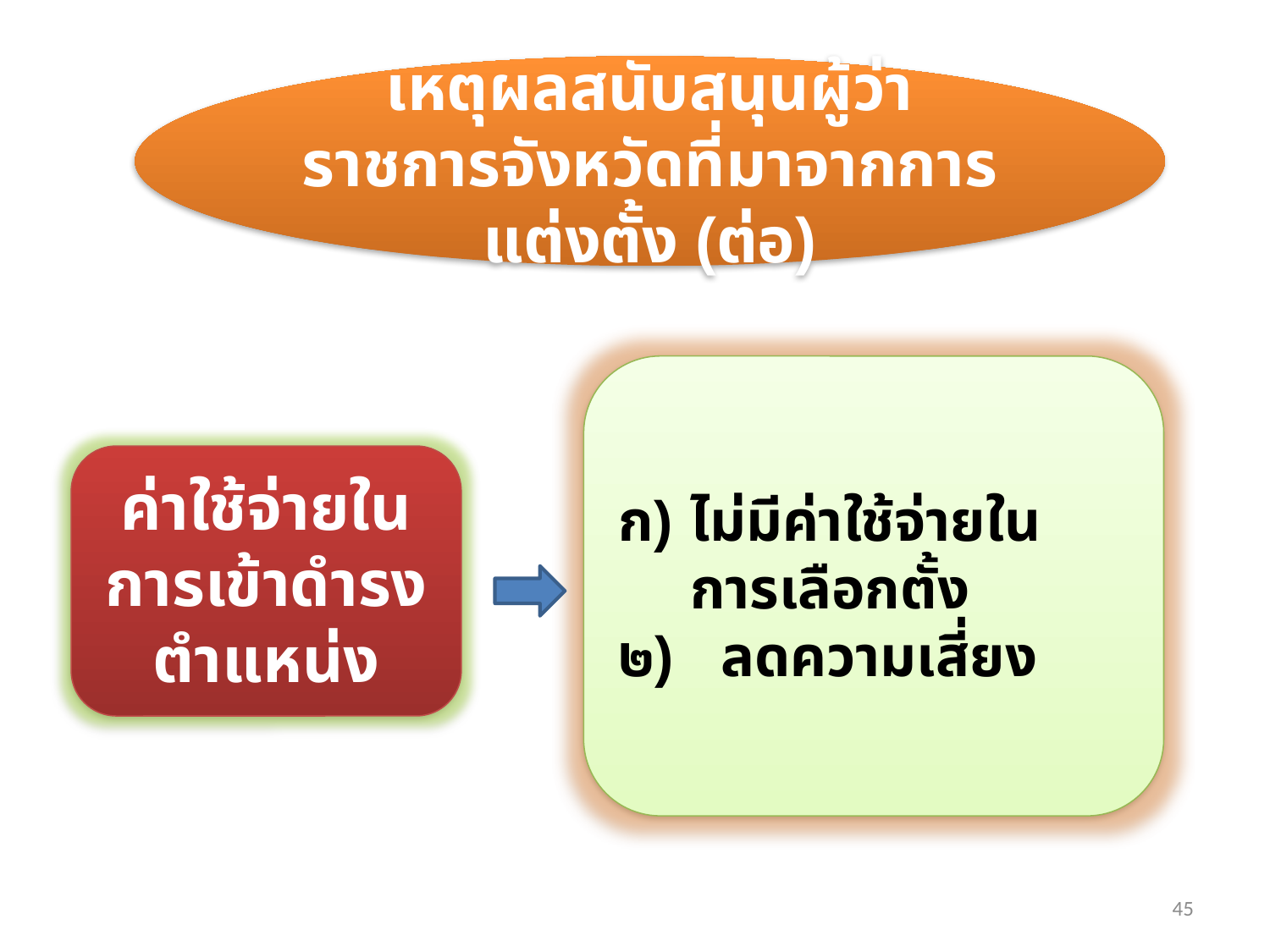

เหตุผลสนับสนุนผู้ว่าราชการจังหวัดที่มาจากการแต่งตั้ง (ต่อ)
ไม่มีค่าใช้จ่ายในการเลือกตั้ง
๒)   ลดความเสี่ยง
ค่าใช้จ่ายในการเข้าดำรงตำแหน่ง

45